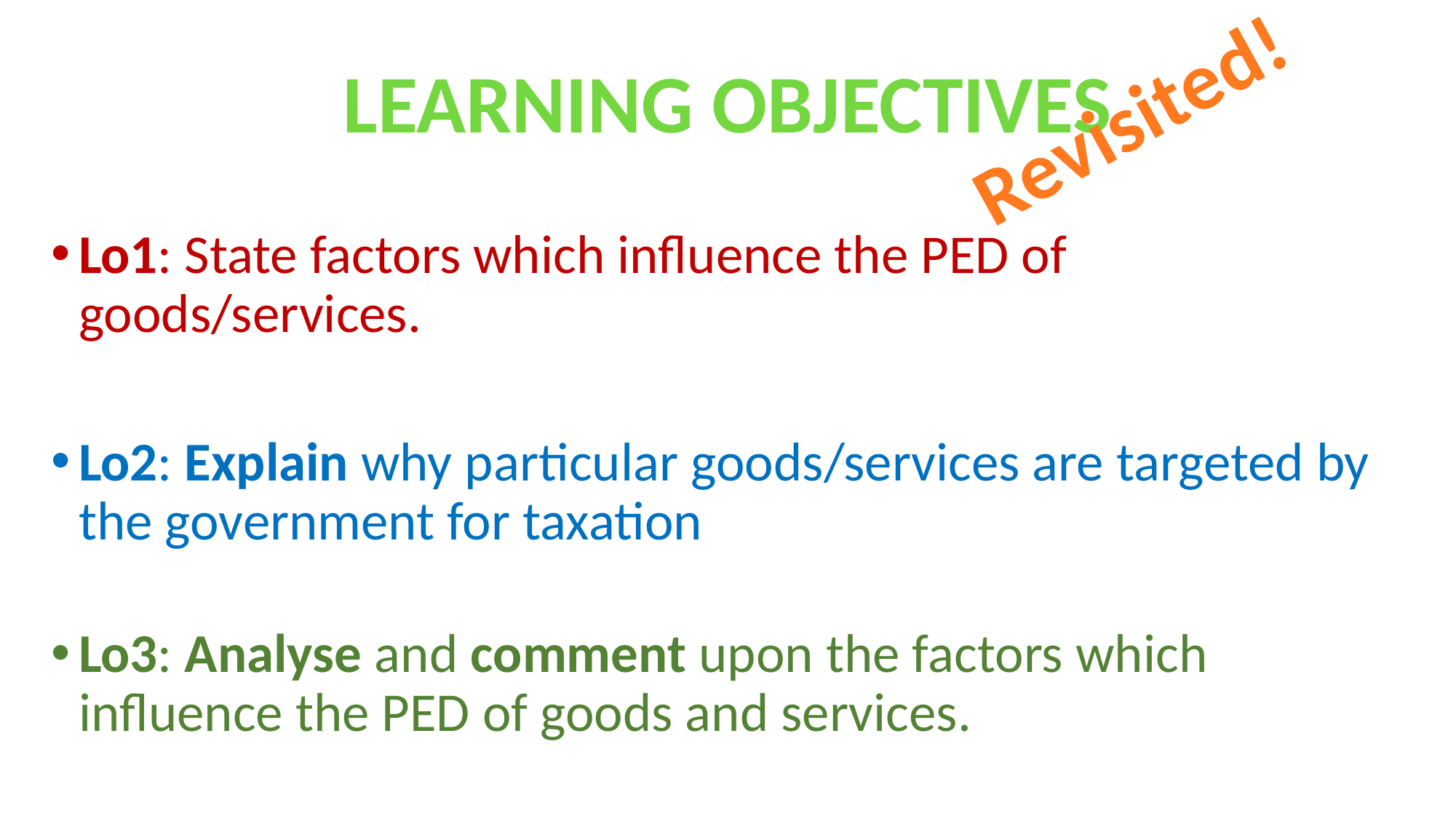

LEARNING OBJECTIVES
Revisited!
Lo1: State factors which influence the PED of goods/services.

Lo2: Explain why particular goods/services are targeted by the government for taxation
Lo3: Analyse and comment upon the factors which influence the PED of goods and services.